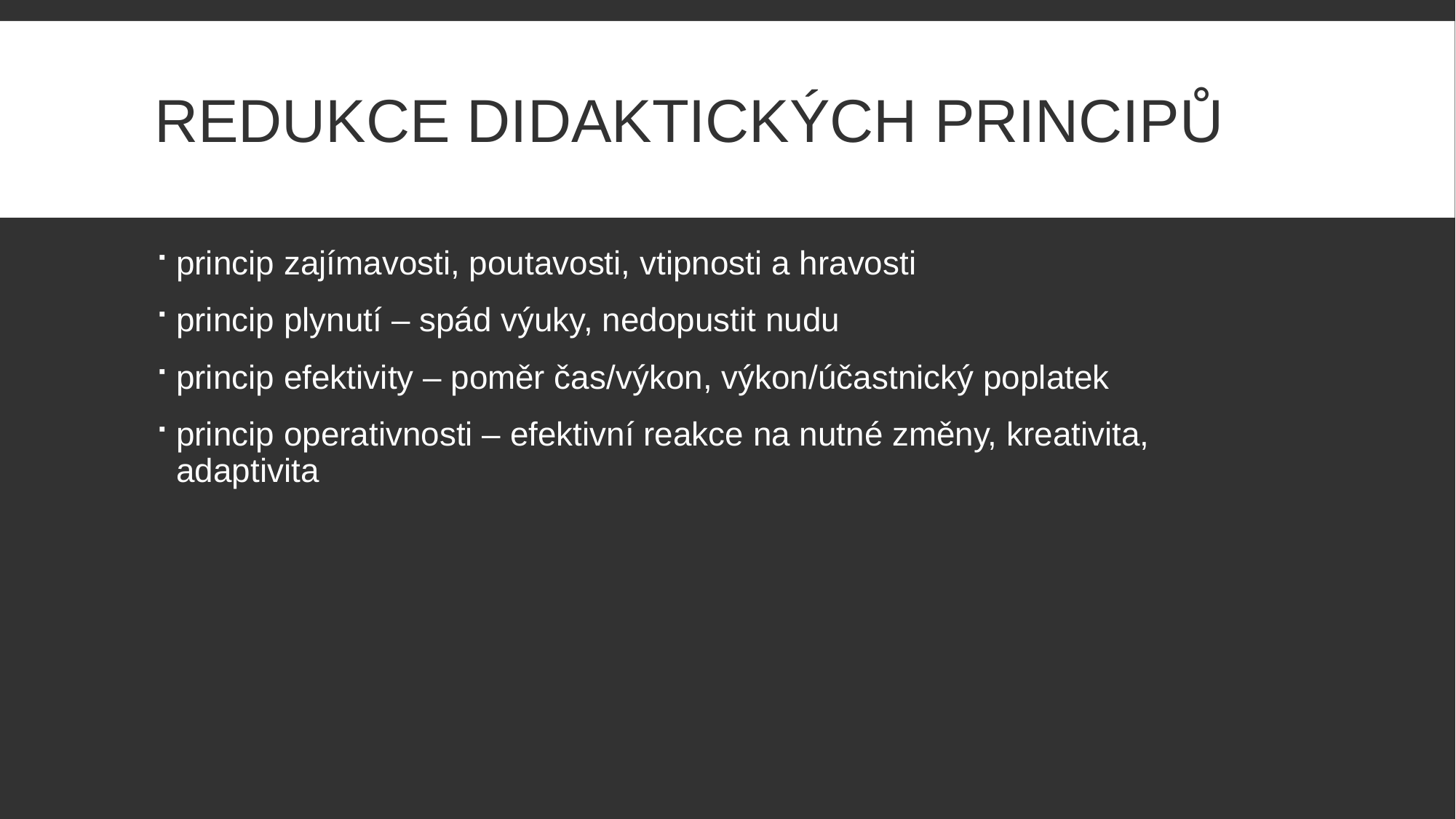

# Redukce didaktických principů
princip zajímavosti, poutavosti, vtipnosti a hravosti
princip plynutí – spád výuky, nedopustit nudu
princip efektivity – poměr čas/výkon, výkon/účastnický poplatek
princip operativnosti – efektivní reakce na nutné změny, kreativita, adaptivita